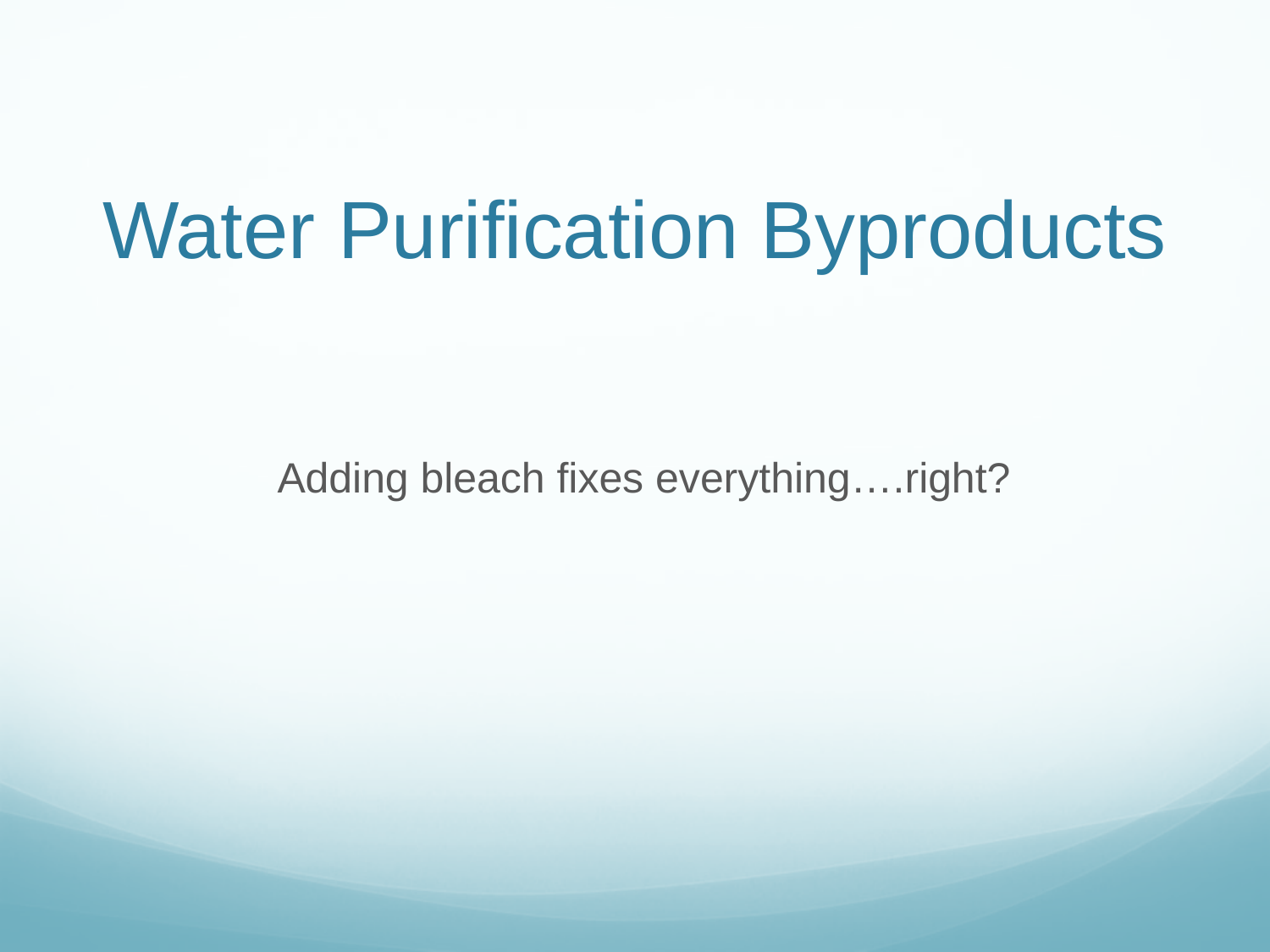

# Water Purification Byproducts
Adding bleach fixes everything….right?